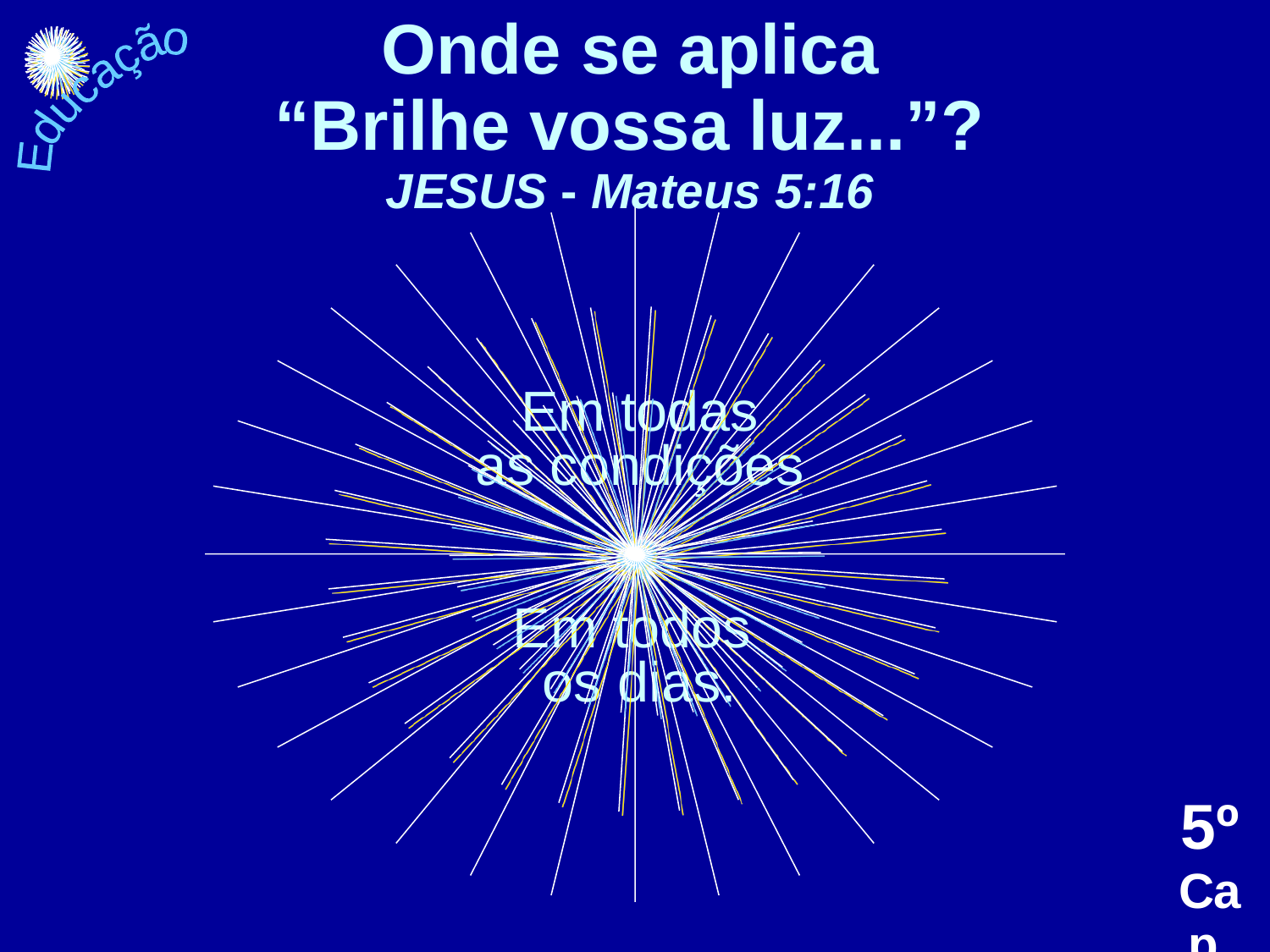

Onde se aplica
“Brilhe vossa luz...”?
JESUS - Mateus 5:16
Educação

# Em todas as condições Em todos os dias.